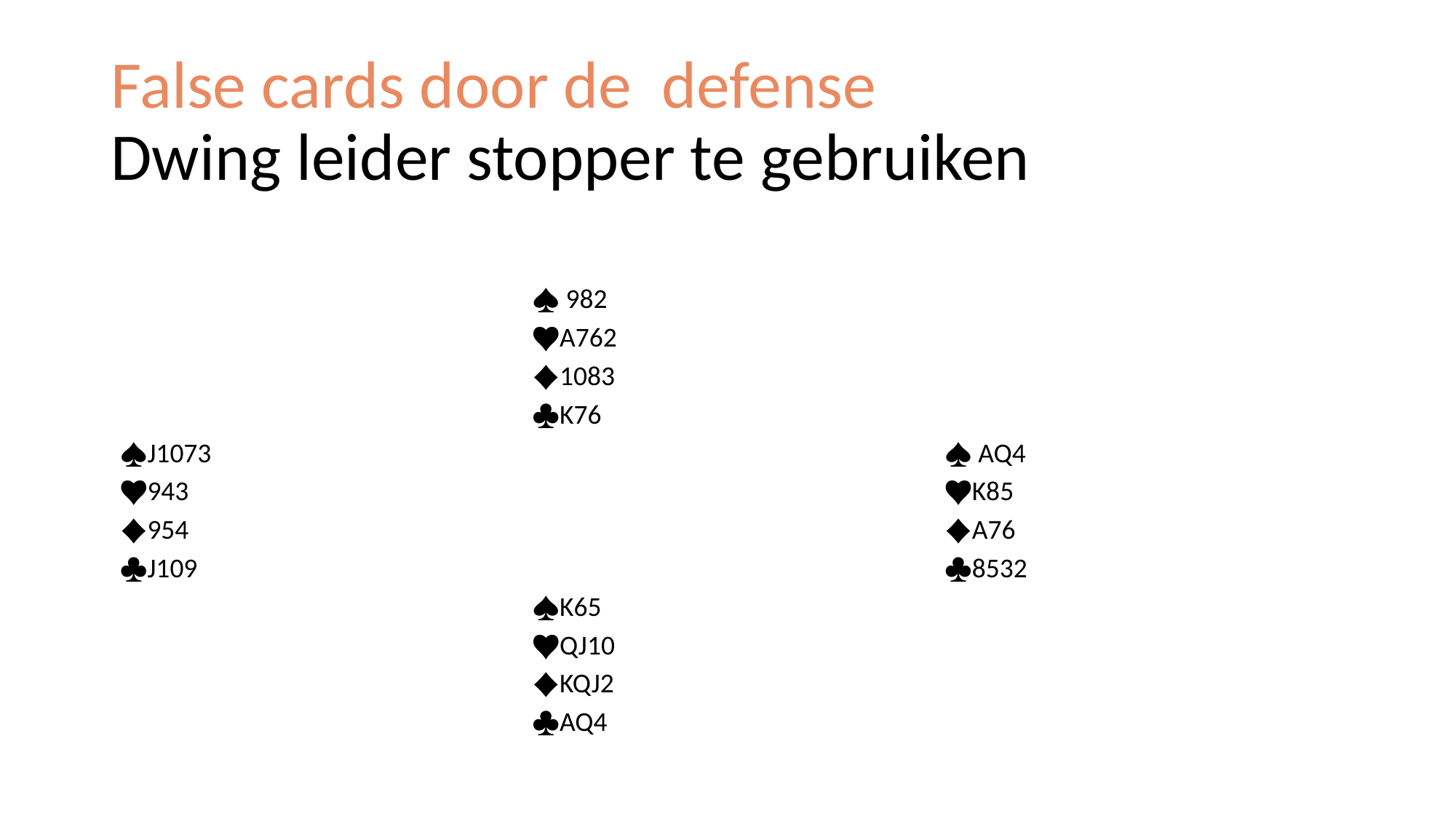

# False cards door de  defense Dwing leider stopper te gebruiken
|  | ♠ 982 |  |
| --- | --- | --- |
|  | ♥A762 |  |
|  | ♦1083 |  |
|  | ♣K76 |  |
| ♠J1073 |  | ♠ AQ4 |
| ♥943 |  | ♥K85 |
| ♦954 |  | ♦A76 |
| ♣J109 |  | ♣8532 |
|  | ♠K65 |  |
|  | ♥QJ10 |  |
|  | ♦KQJ2 |  |
|  | ♣AQ4 |  |